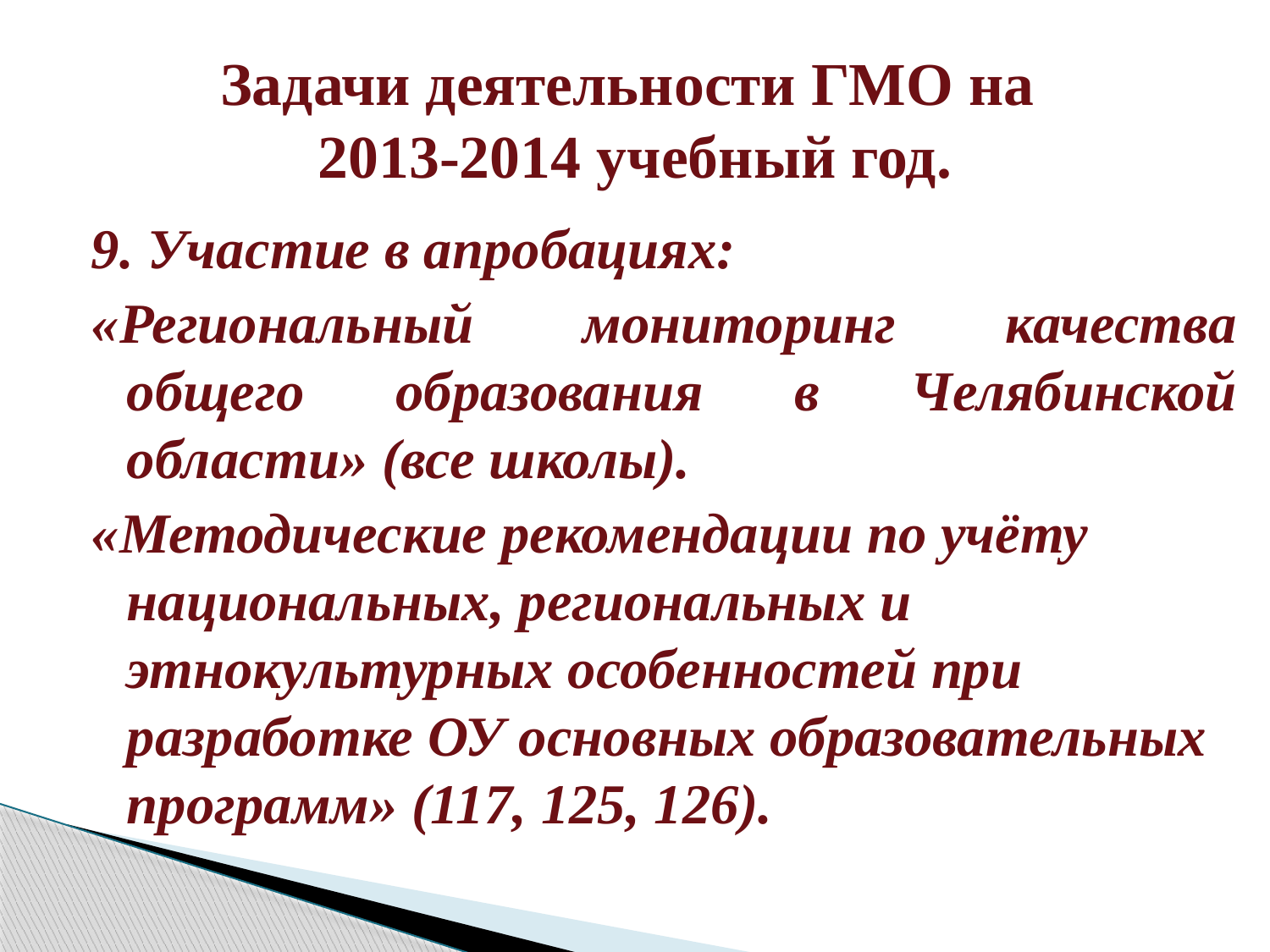

# Задачи деятельности ГМО на 2013-2014 учебный год.
9. Участие в апробациях:
«Региональный мониторинг качества общего образования в Челябинской области» (все школы).
«Методические рекомендации по учёту национальных, региональных и  этнокультурных особенностей при разработке ОУ основных образовательных программ» (117, 125, 126).